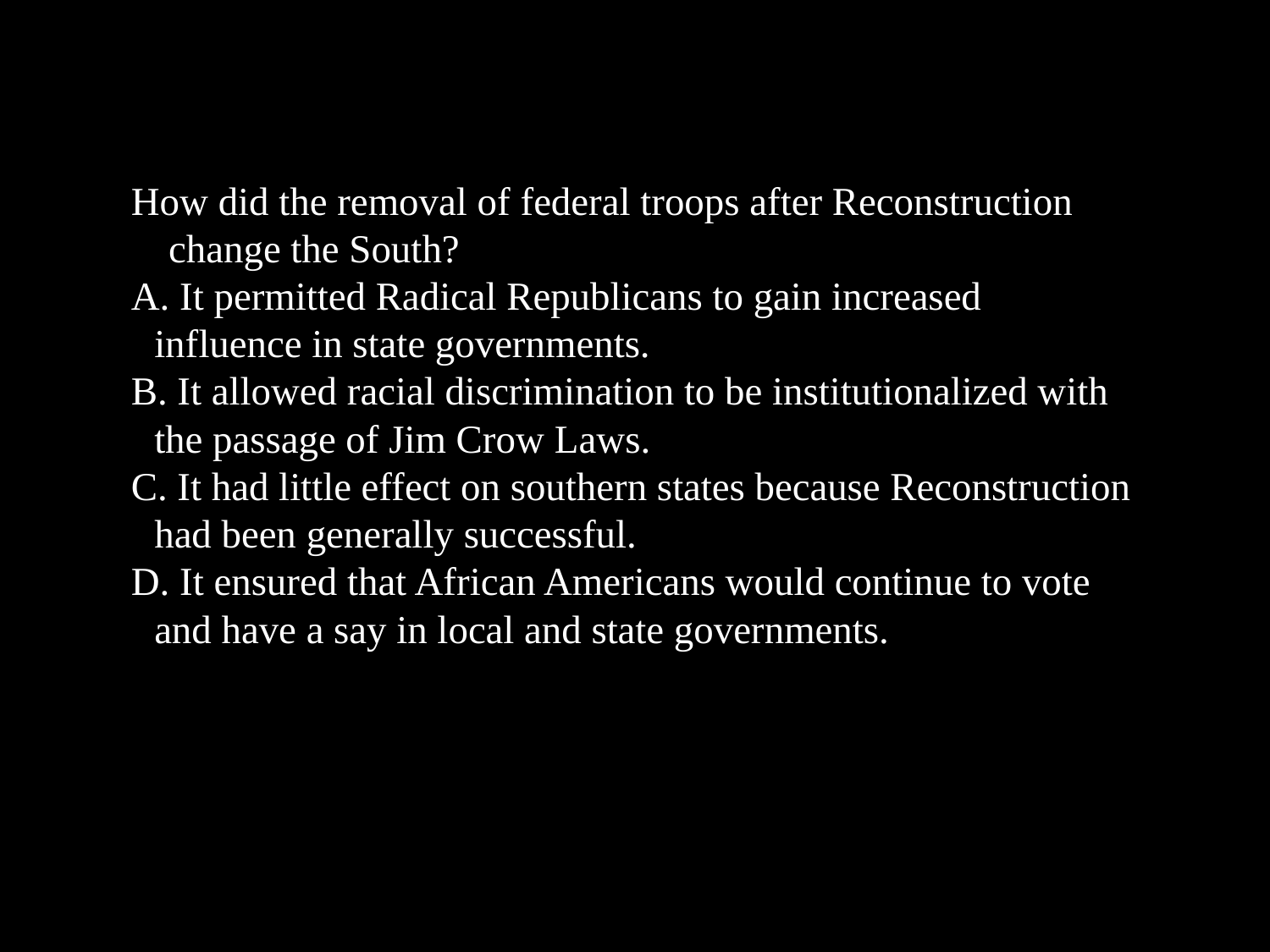

# How did the removal of federal troops after Reconstruction change the South?
A. It permitted Radical Republicans to gain increased influence in state governments.
B. It allowed racial discrimination to be institutionalized with the passage of Jim Crow Laws.
C. It had little effect on southern states because Reconstruction had been generally successful.
D. It ensured that African Americans would continue to vote and have a say in local and state governments.